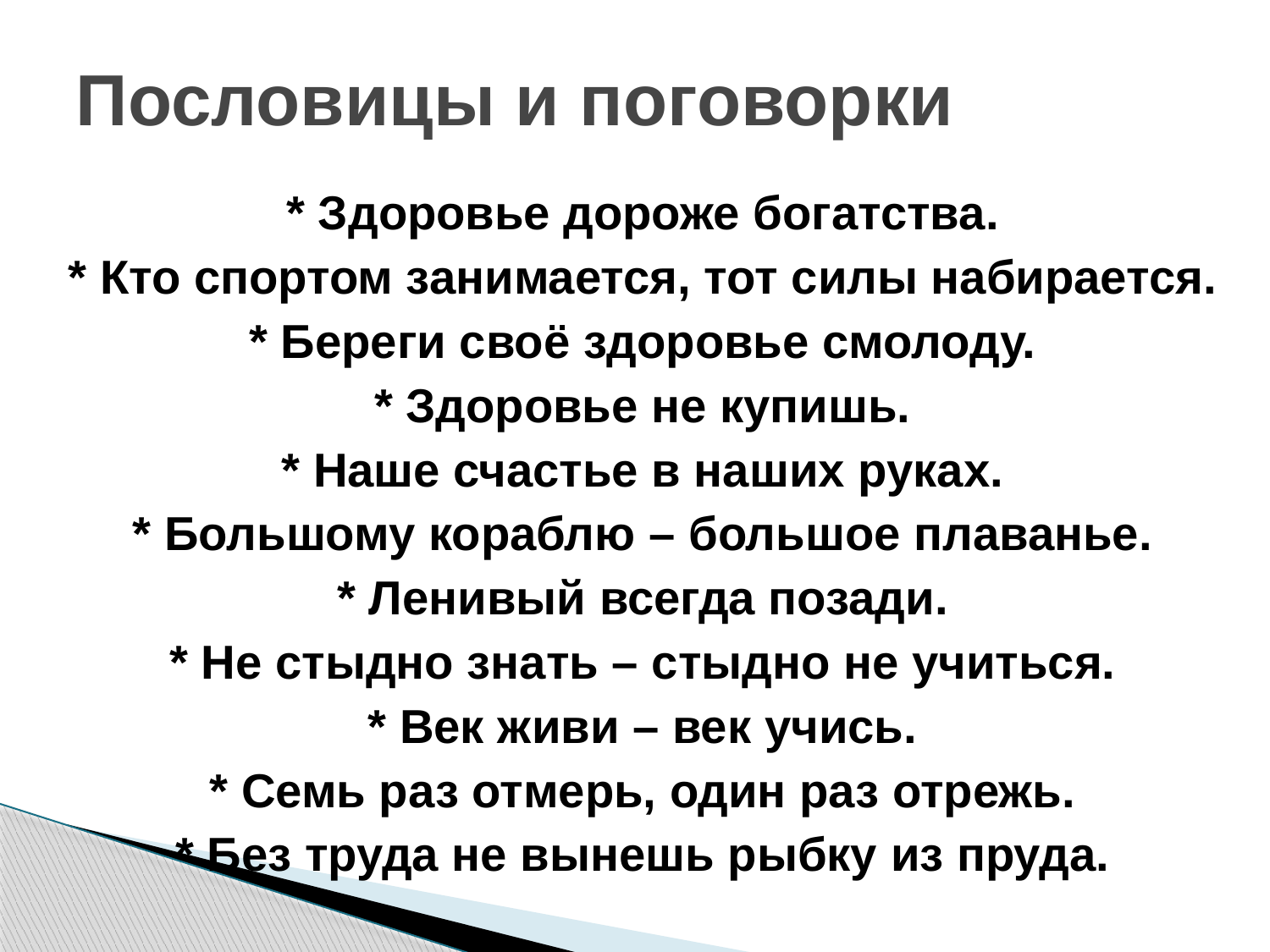

# Пословицы и поговорки
* Здоровье дороже богатства.
* Кто спортом занимается, тот силы набирается.
* Береги своё здоровье смолоду.
* Здоровье не купишь.
* Наше счастье в наших руках.
* Большому кораблю – большое плаванье.
* Ленивый всегда позади.
* Не стыдно знать – стыдно не учиться.
* Век живи – век учись.
* Семь раз отмерь, один раз отрежь.
* Без труда не вынешь рыбку из пруда.